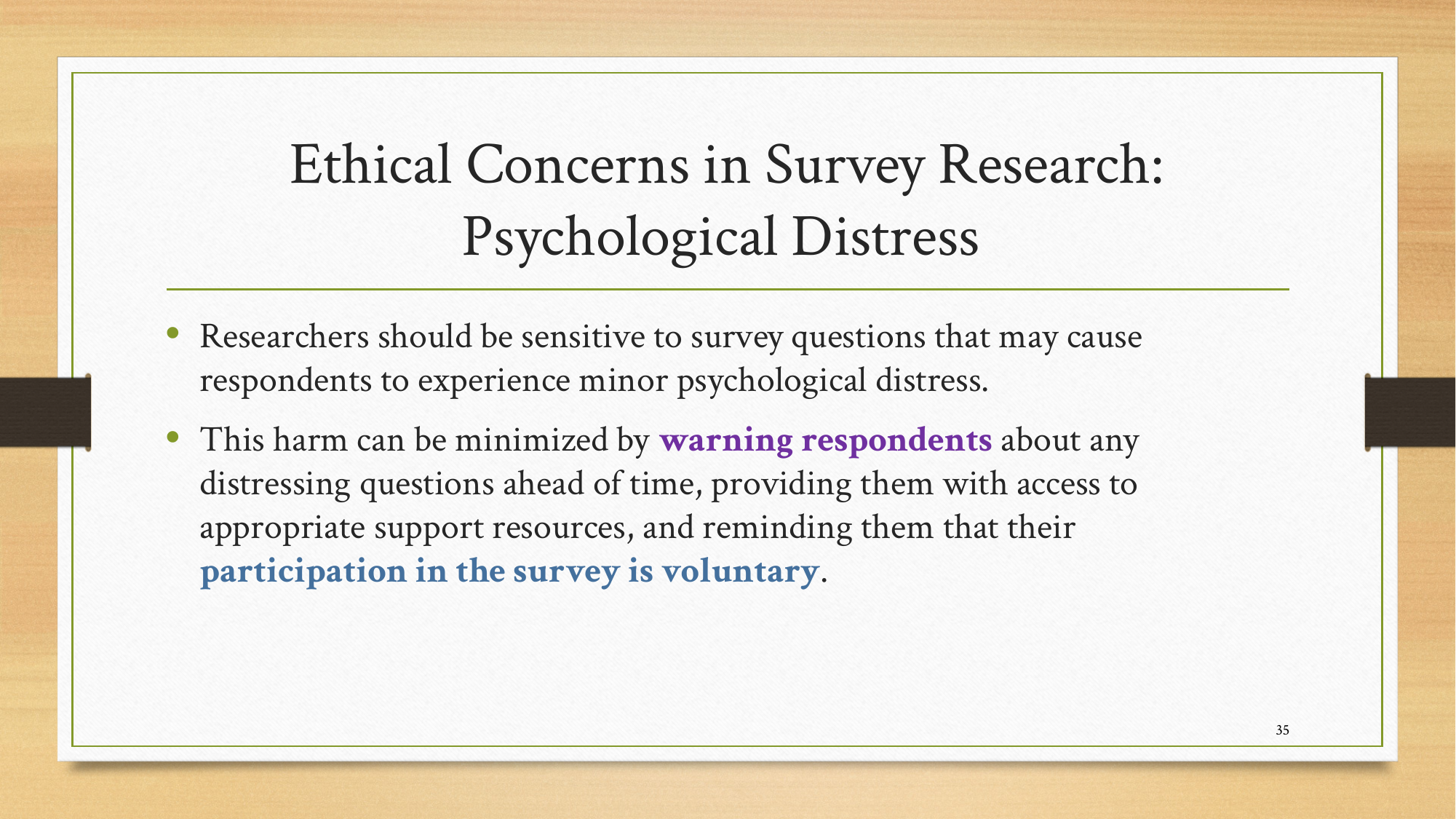

# Ethical Concerns in Survey Research: Psychological Distress
Researchers should be sensitive to survey questions that may cause respondents to experience minor psychological distress.
This harm can be minimized by warning respondents about any distressing questions ahead of time, providing them with access to appropriate support resources, and reminding them that their participation in the survey is voluntary.

35